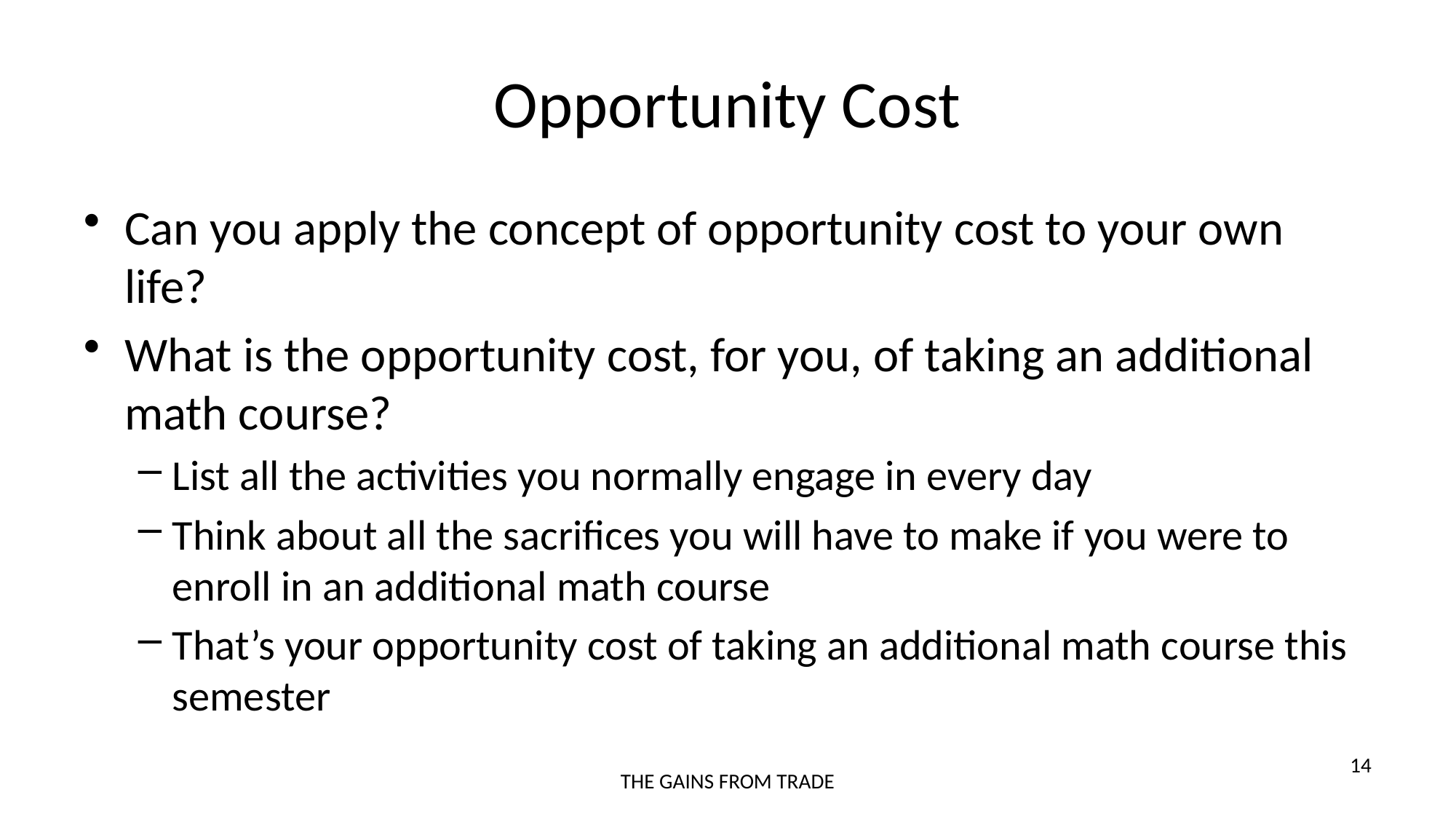

# Opportunity Cost
Can you apply the concept of opportunity cost to your own life?
What is the opportunity cost, for you, of taking an additional math course?
List all the activities you normally engage in every day
Think about all the sacrifices you will have to make if you were to enroll in an additional math course
That’s your opportunity cost of taking an additional math course this semester
14
THE GAINS FROM TRADE